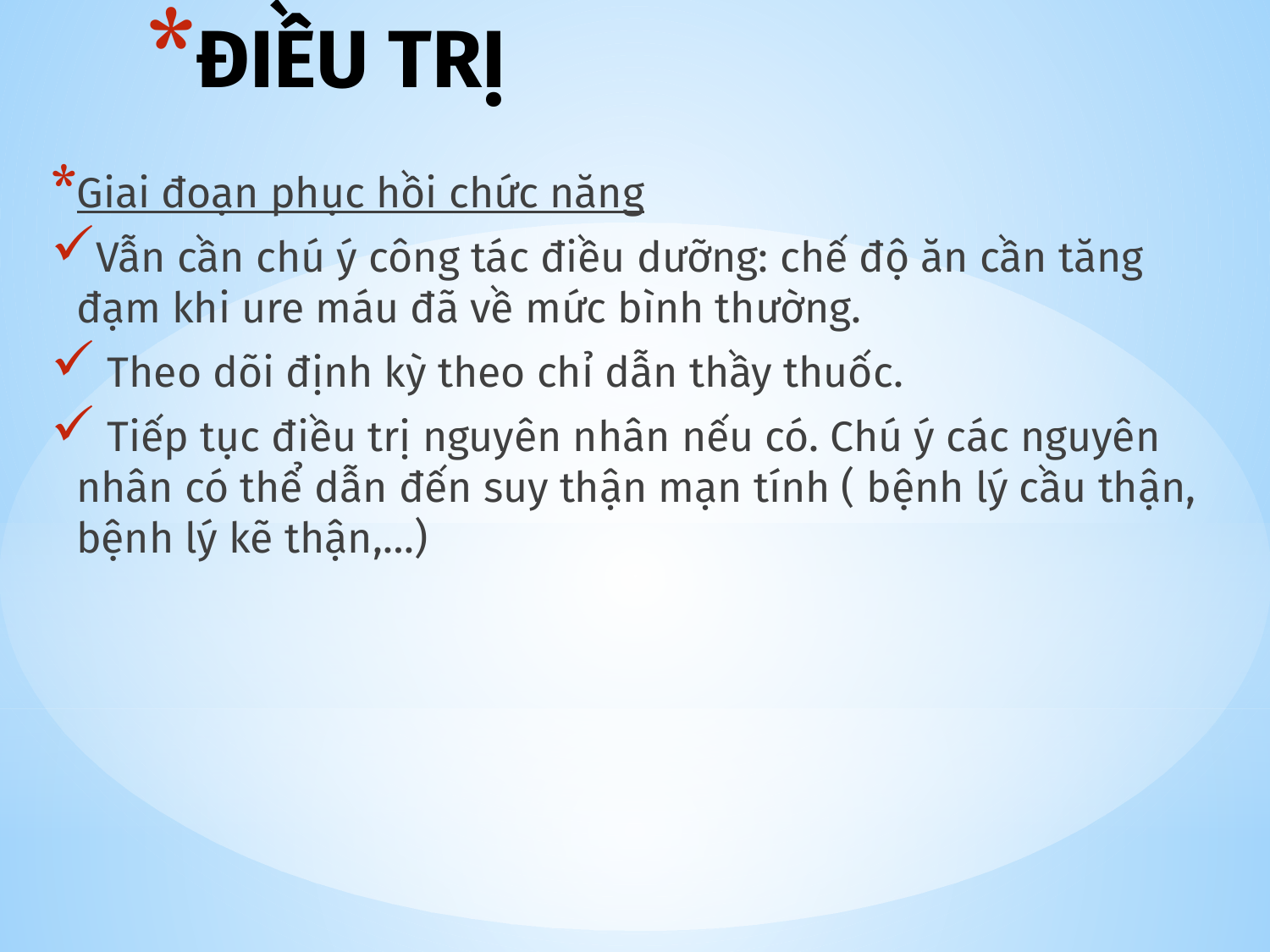

# ĐIỀU TRỊ
Giai đoạn phục hồi chức năng
Vẫn cần chú ý công tác điều dưỡng: chế độ ăn cần tăng đạm khi ure máu đã về mức bình thường.
 Theo dõi định kỳ theo chỉ dẫn thầy thuốc.
 Tiếp tục điều trị nguyên nhân nếu có. Chú ý các nguyên nhân có thể dẫn đến suy thận mạn tính ( bệnh lý cầu thận, bệnh lý kẽ thận,…)